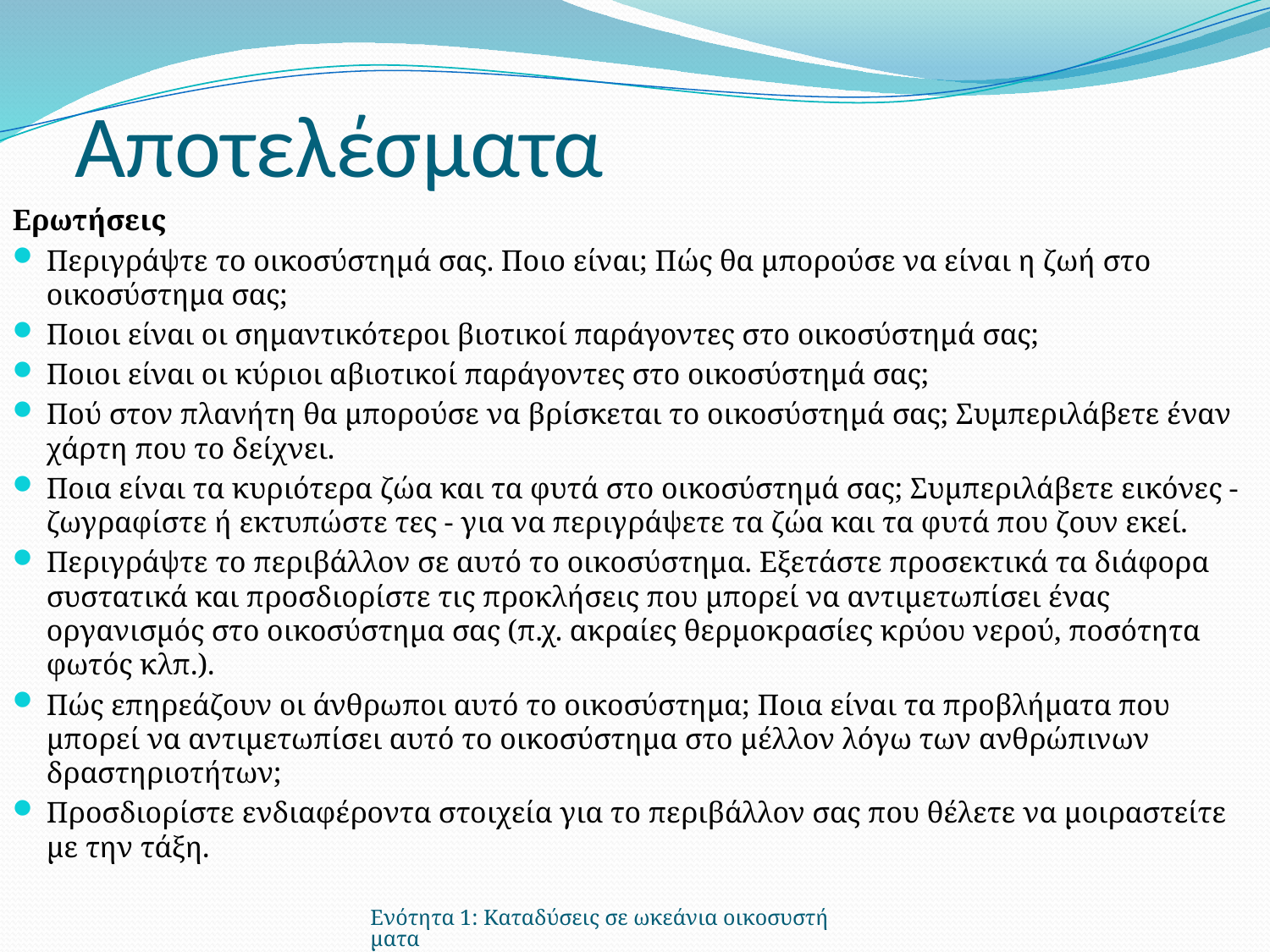

# Αποτελέσματα
Ερωτήσεις
Περιγράψτε το οικοσύστημά σας. Ποιο είναι; Πώς θα μπορούσε να είναι η ζωή στο οικοσύστημα σας;
Ποιοι είναι οι σημαντικότεροι βιοτικοί παράγοντες στο οικοσύστημά σας;
Ποιοι είναι οι κύριοι αβιοτικοί παράγοντες στο οικοσύστημά σας;
Πού στον πλανήτη θα μπορούσε να βρίσκεται το οικοσύστημά σας; Συμπεριλάβετε έναν χάρτη που το δείχνει.
Ποια είναι τα κυριότερα ζώα και τα φυτά στο οικοσύστημά σας; Συμπεριλάβετε εικόνες - ζωγραφίστε ή εκτυπώστε τες - για να περιγράψετε τα ζώα και τα φυτά που ζουν εκεί.
Περιγράψτε το περιβάλλον σε αυτό το οικοσύστημα. Εξετάστε προσεκτικά τα διάφορα συστατικά και προσδιορίστε τις προκλήσεις που μπορεί να αντιμετωπίσει ένας οργανισμός στο οικοσύστημα σας (π.χ. ακραίες θερμοκρασίες κρύου νερού, ποσότητα φωτός κλπ.).
Πώς επηρεάζουν οι άνθρωποι αυτό το οικοσύστημα; Ποια είναι τα προβλήματα που μπορεί να αντιμετωπίσει αυτό το οικοσύστημα στο μέλλον λόγω των ανθρώπινων δραστηριοτήτων;
Προσδιορίστε ενδιαφέροντα στοιχεία για το περιβάλλον σας που θέλετε να μοιραστείτε με την τάξη.

Ενότητα 1: Καταδύσεις σε ωκεάνια οικοσυστήματα